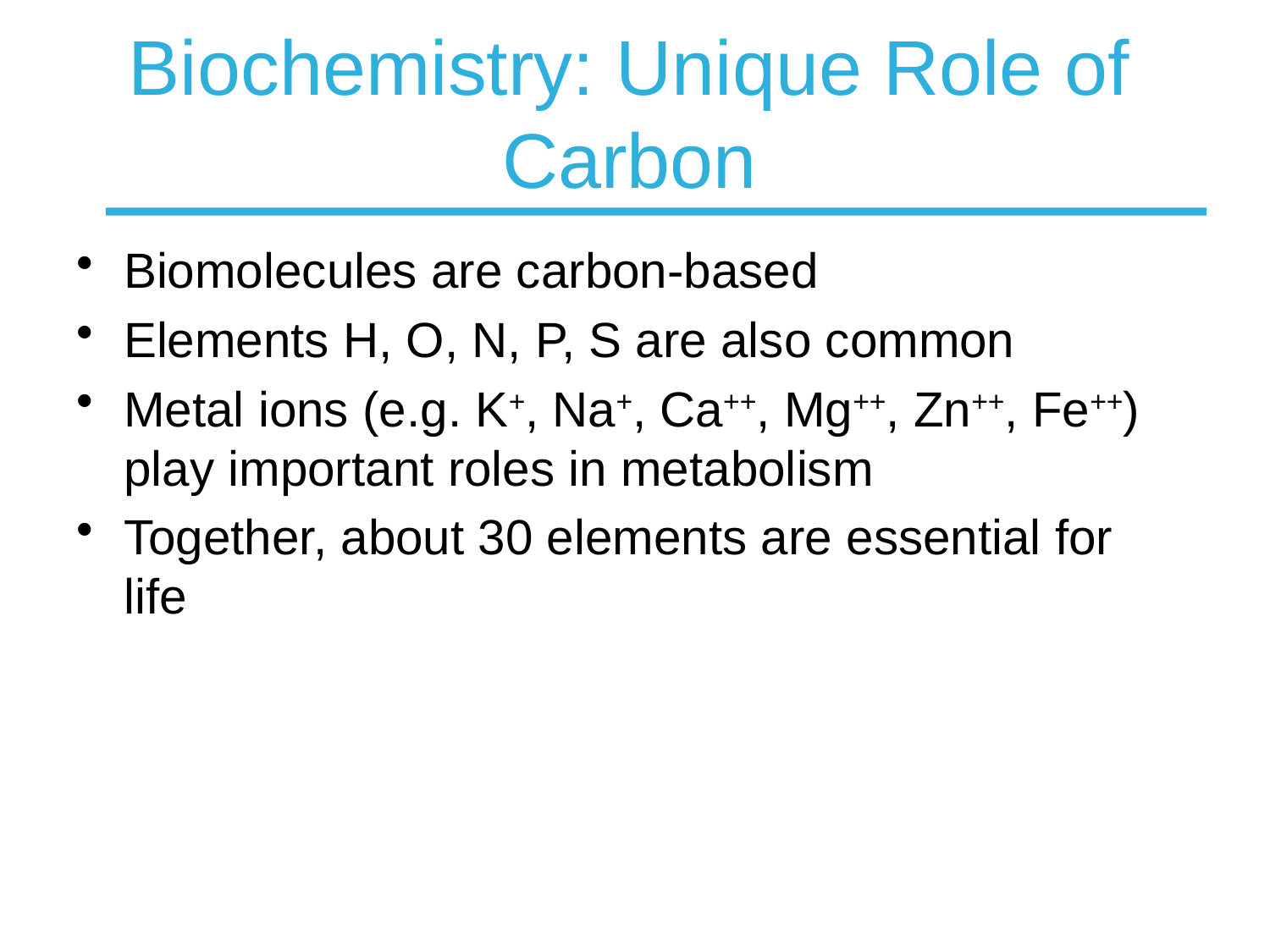

# Biochemistry: Unique Role of Carbon

Biomolecules are carbon-based
Elements H, O, N, P, S are also common
Metal ions (e.g. K+, Na+, Ca++, Mg++, Zn++, Fe++) play important roles in metabolism
Together, about 30 elements are essential for life